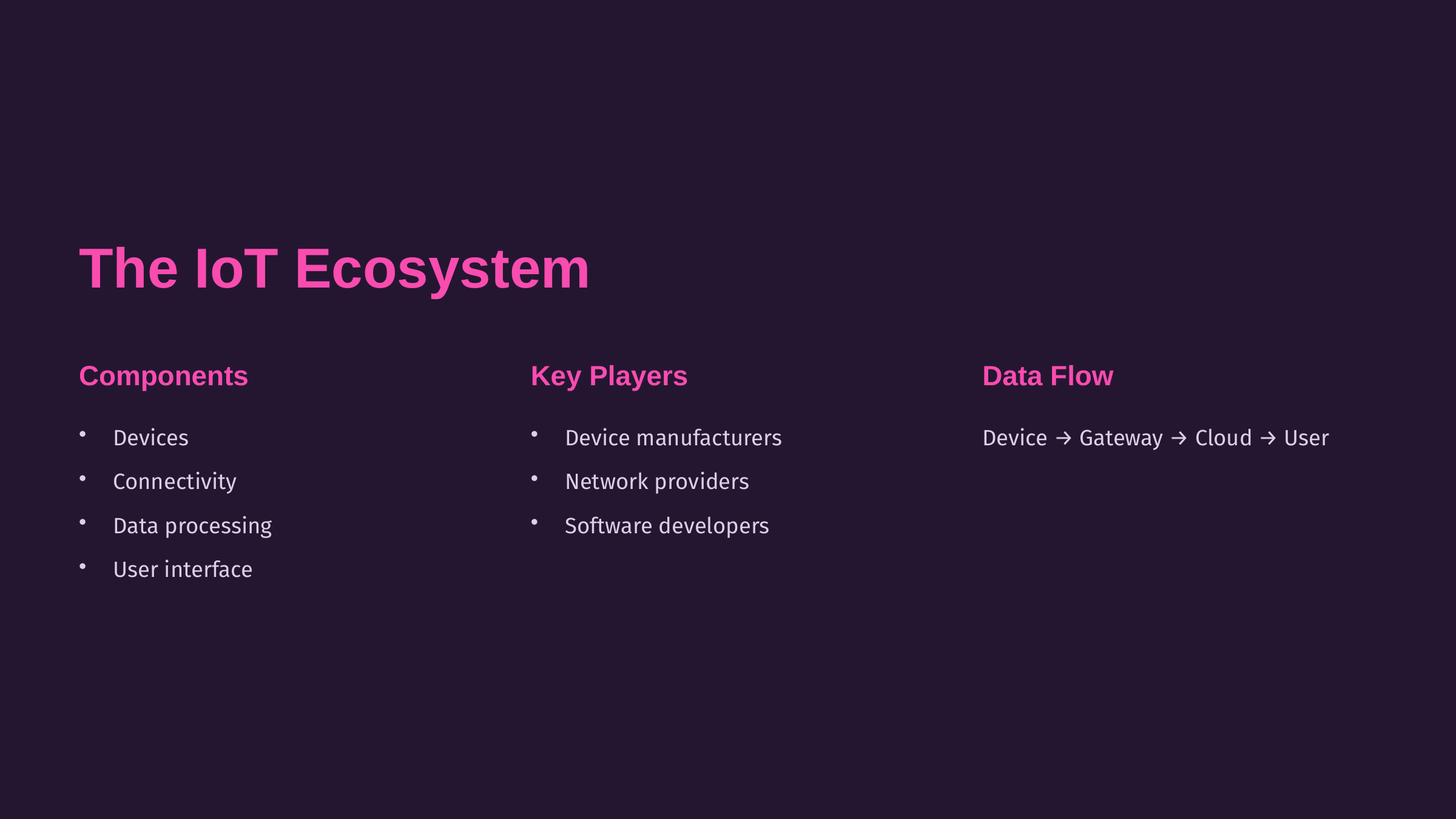

The IoT Ecosystem
Components
Key Players
Data Flow
Devices
Device manufacturers
Device → Gateway → Cloud → User
Connectivity
Network providers
Data processing
Software developers
User interface